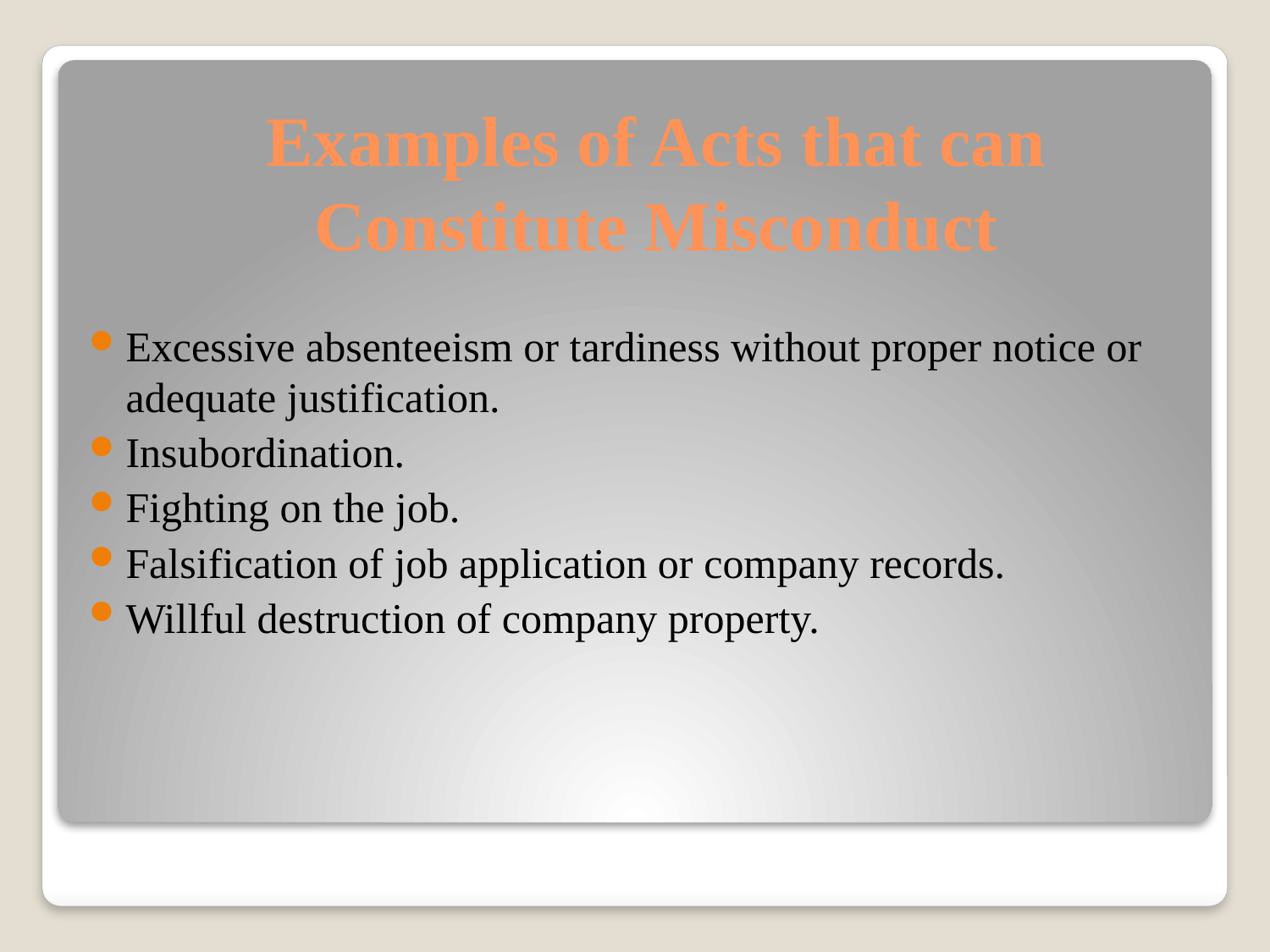

# Examples of Acts that can Constitute Misconduct
Excessive absenteeism or tardiness without proper notice or adequate justification.
Insubordination.
Fighting on the job.
Falsification of job application or company records.
Willful destruction of company property.